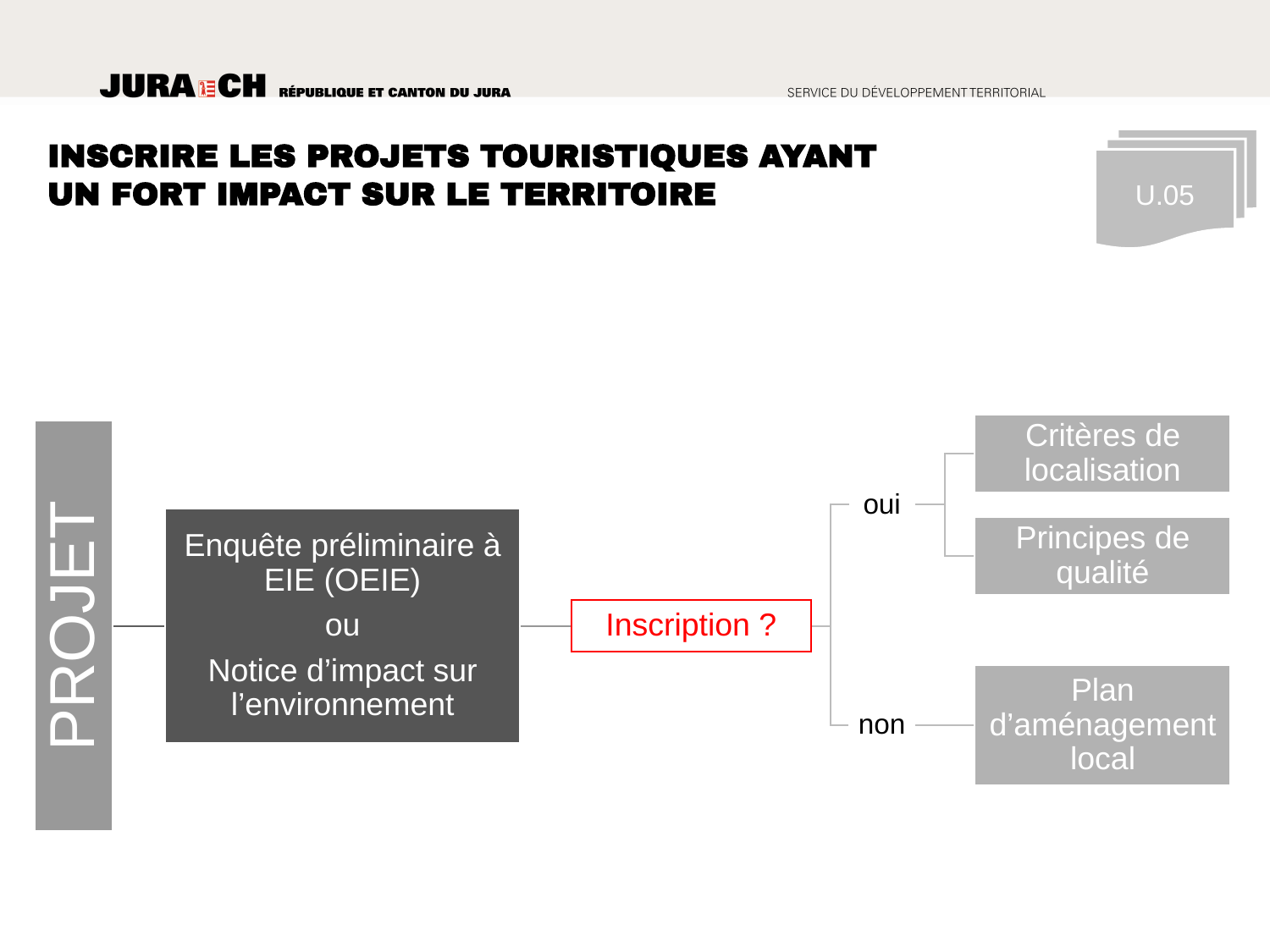

INSCRIRE LES PROJETS TOURISTIQUES AYANT
UN FORT IMPACT SUR LE TERRITOIRE
U.05

PROJET
Enquête préliminaire à EIE (OEIE)
ou
Notice d’impact sur l’environnement
Inscription ?
oui
Critères de localisation
Principes de qualité
non
Plan d’aménagement local